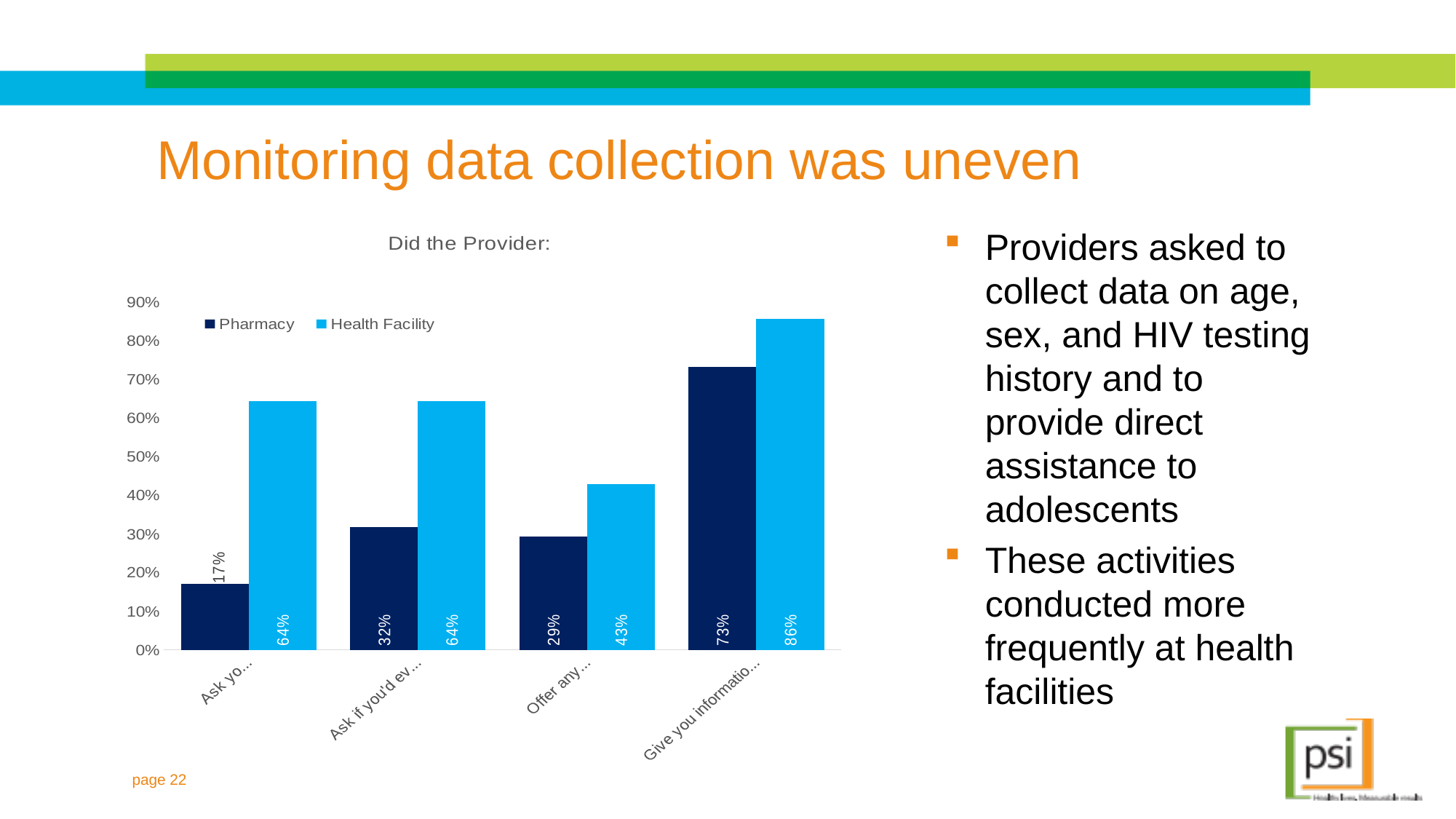

# Monitoring data collection was uneven

### Chart: Did the Provider:

| Category | Pharmacy | Health Facility |
|---|---|---|
| Ask your age** | 0.1707 | 0.6429 |
| Ask if you'd ever tested for HIV before* | 0.3171 | 0.6429 |
| Offer any pre-counseling | 0.2927 | 0.4286 |
| Give you information about how to correctly use the kit? | 0.7317 | 0.8571 |
Providers asked to collect data on age, sex, and HIV testing history and to provide direct assistance to adolescents
These activities conducted more frequently at health facilities

page 22